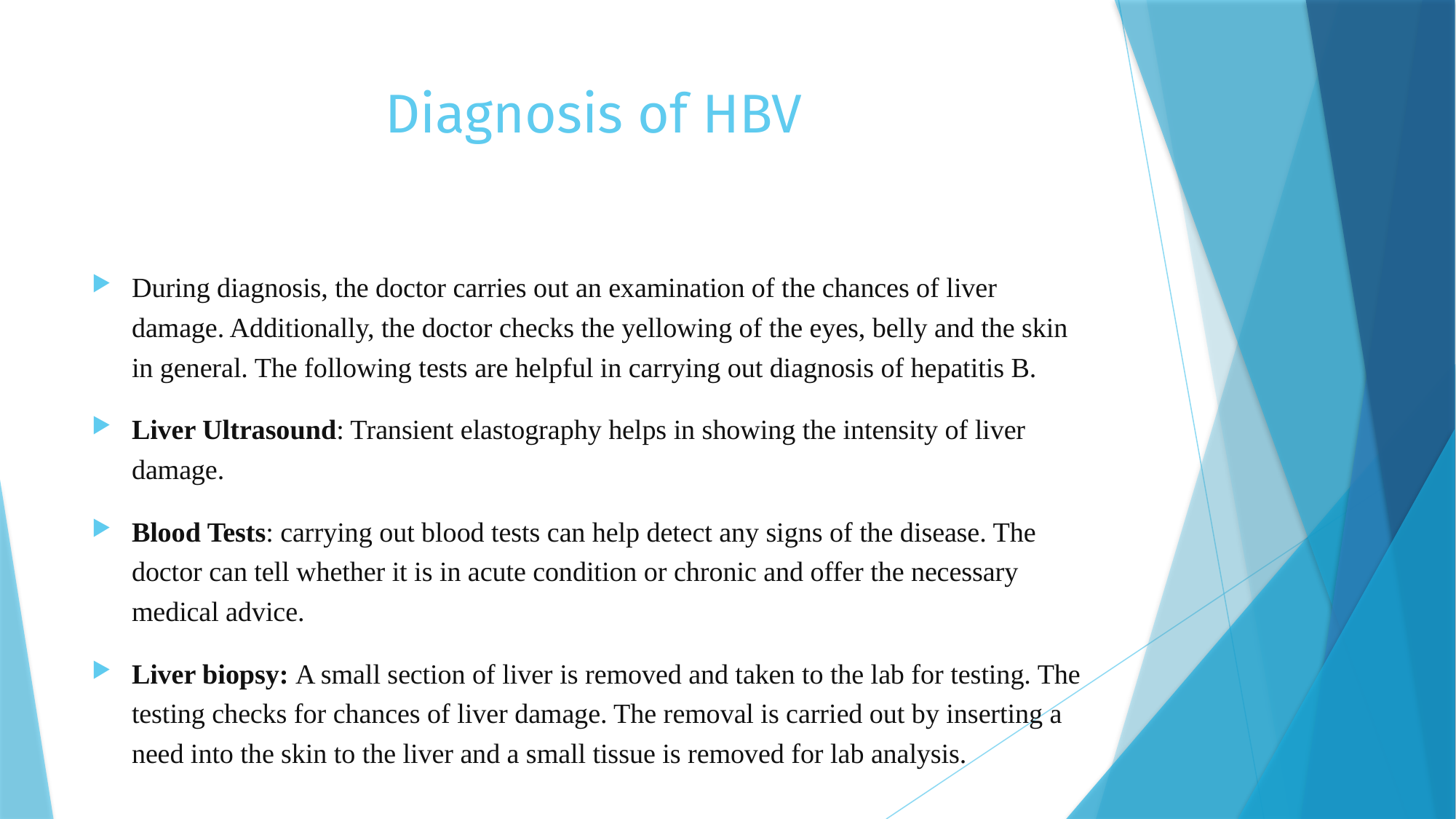

# Diagnosis of HBV
During diagnosis, the doctor carries out an examination of the chances of liver damage. Additionally, the doctor checks the yellowing of the eyes, belly and the skin in general. The following tests are helpful in carrying out diagnosis of hepatitis B.
Liver Ultrasound: Transient elastography helps in showing the intensity of liver damage.
Blood Tests: carrying out blood tests can help detect any signs of the disease. The doctor can tell whether it is in acute condition or chronic and offer the necessary medical advice.
Liver biopsy: A small section of liver is removed and taken to the lab for testing. The testing checks for chances of liver damage. The removal is carried out by inserting a need into the skin to the liver and a small tissue is removed for lab analysis.